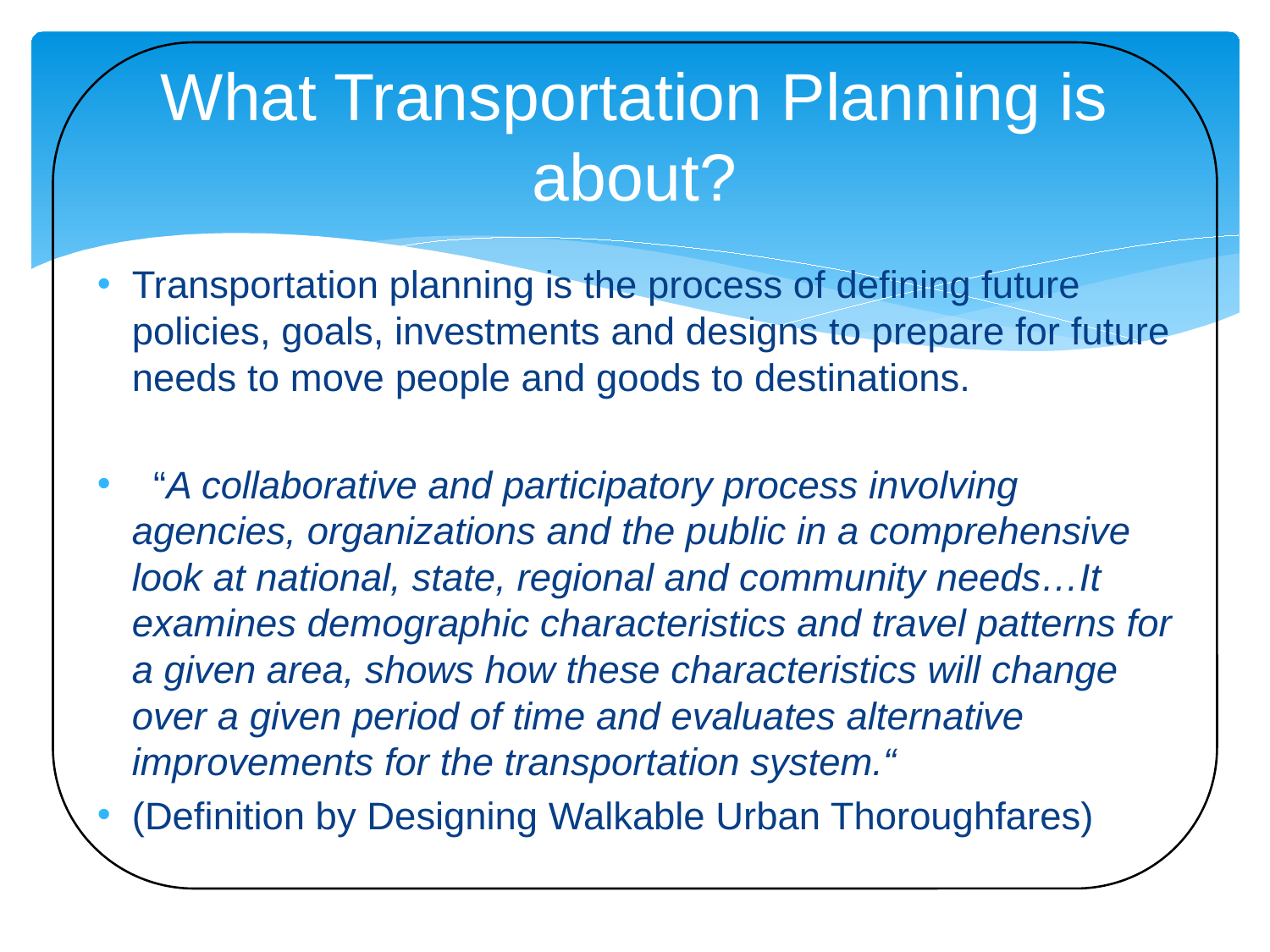

# What Transportation Planning is about?
Transportation planning is the process of defining future policies, goals, investments and designs to prepare for future needs to move people and goods to destinations.

  “A collaborative and participatory process involving agencies, organizations and the public in a comprehensive look at national, state, regional and community needs…It examines demographic characteristics and travel patterns for a given area, shows how these characteristics will change over a given period of time and evaluates alternative improvements for the transportation system.“
(Definition by Designing Walkable Urban Thoroughfares)